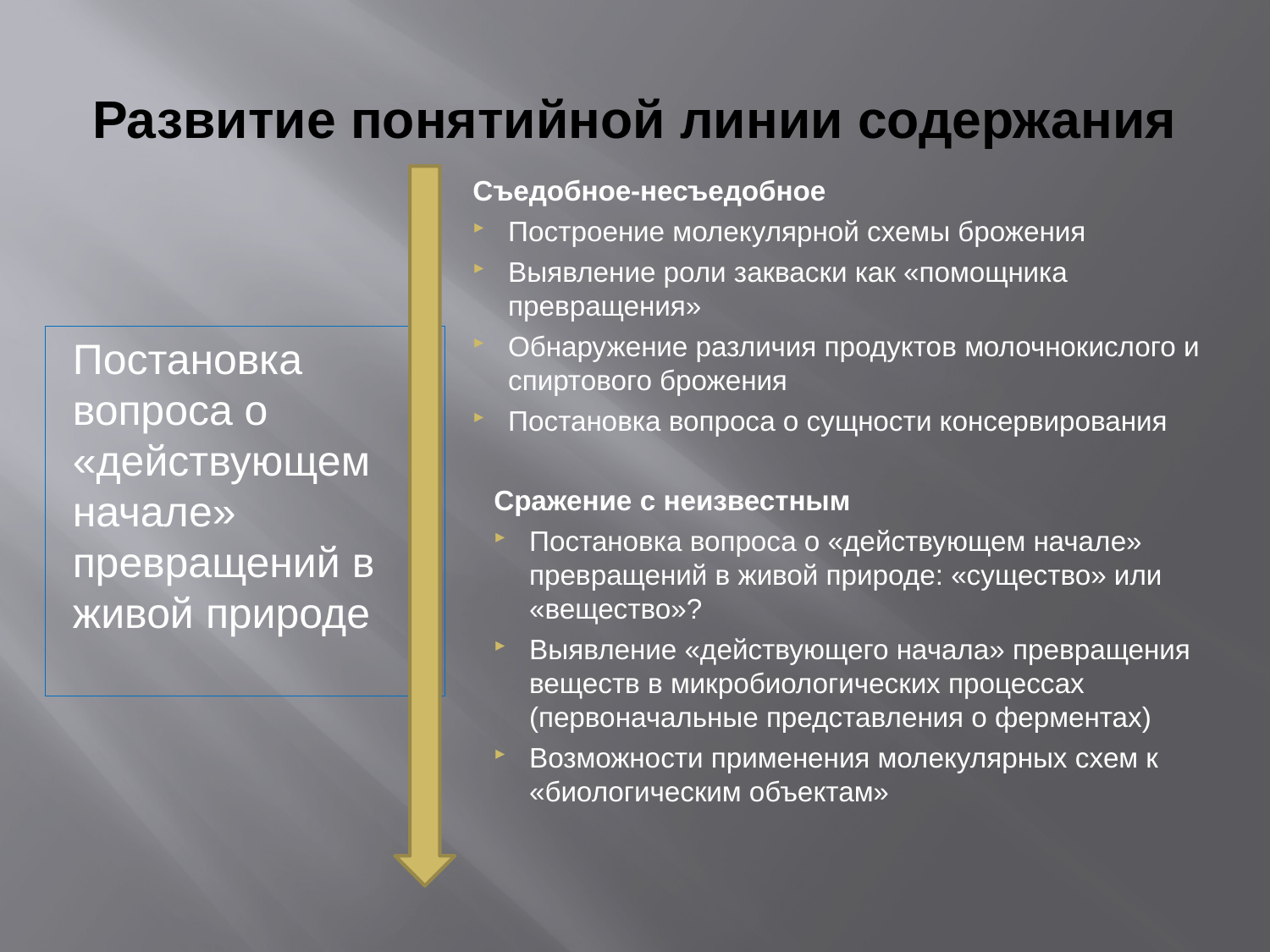

# Развитие понятийной линии содержания

Съедобное-несъедобное
Построение молекулярной схемы брожения
Выявление роли закваски как «помощника превращения»
Обнаружение различия продуктов молочнокислого и спиртового брожения
Постановка вопроса о сущности консервирования
Постановка вопроса о «действующем начале» превращений в живой природе
Сражение с неизвестным
Постановка вопроса о «действующем начале» превращений в живой природе: «существо» или «вещество»?
Выявление «действующего начала» превращения веществ в микробиологических процессах (первоначальные представления о ферментах)
Возможности применения молекулярных схем к «биологическим объектам»